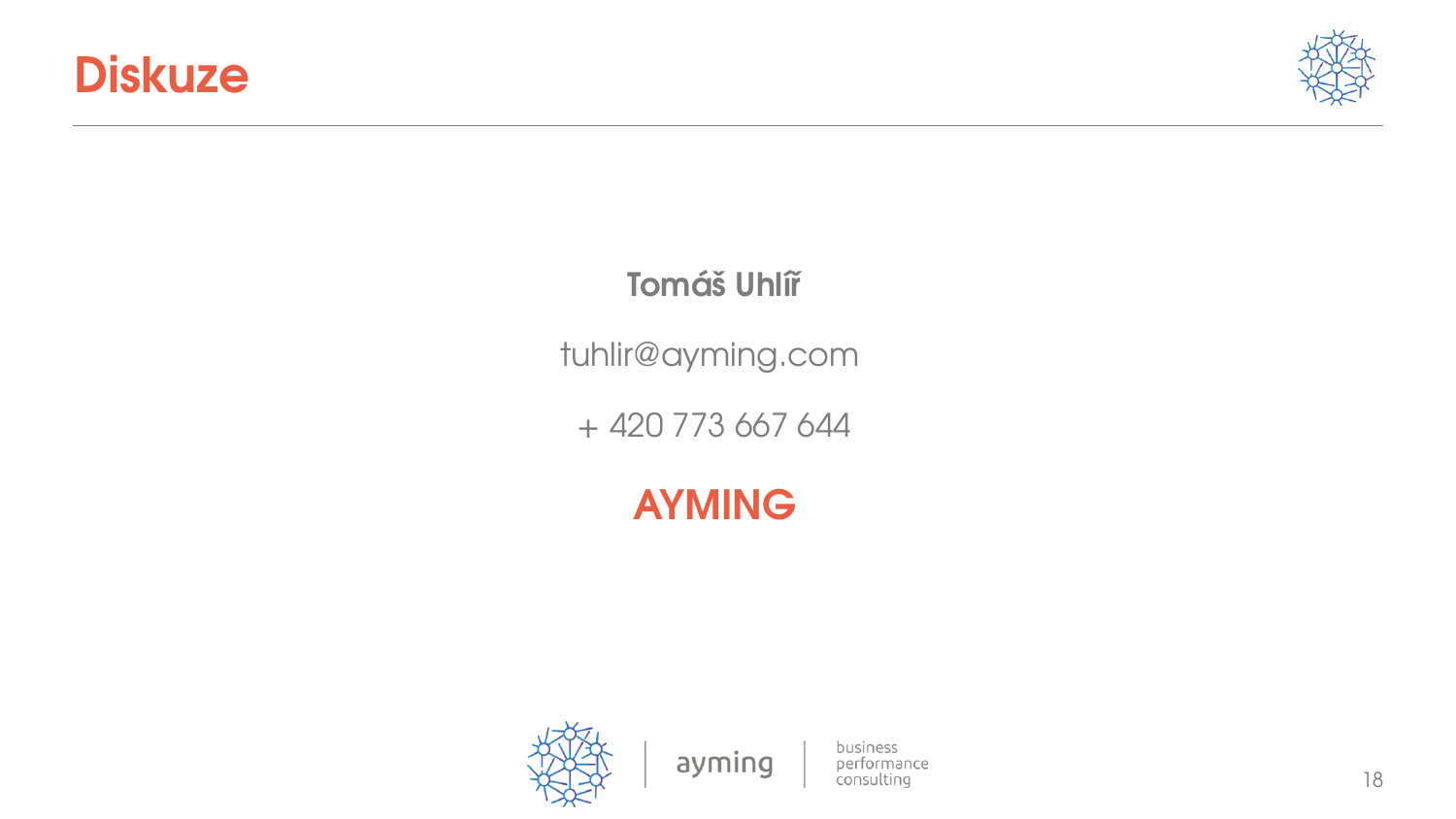

# Diskuze

Tomáš Uhlíř
tuhlir@ayming.com
+ 420 773 667 644
AYMING